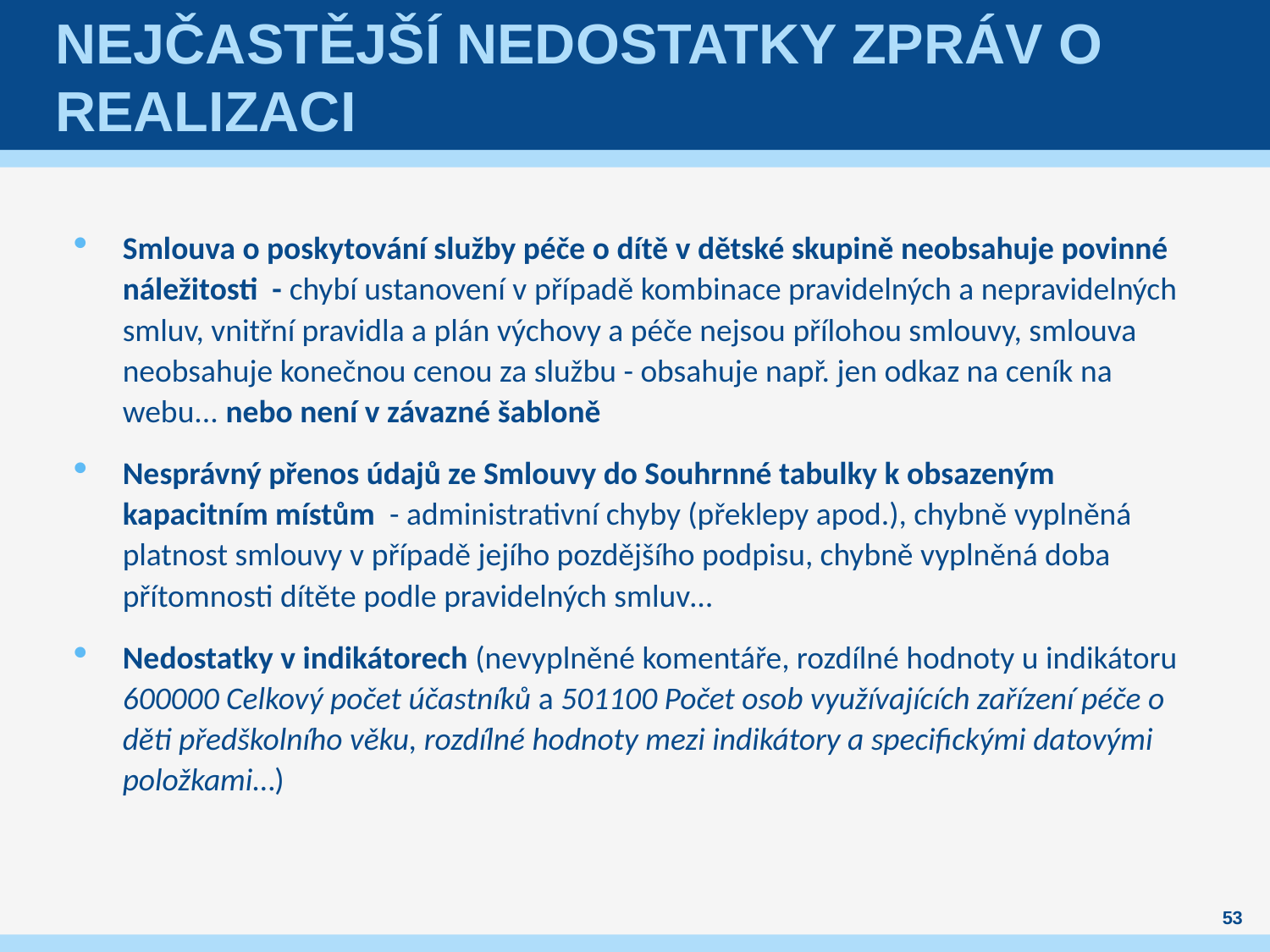

# Nejčastější nedostatky Zpráv o realizaci

Smlouva o poskytování služby péče o dítě v dětské skupině neobsahuje povinné náležitosti  - chybí ustanovení v případě kombinace pravidelných a nepravidelných smluv, vnitřní pravidla a plán výchovy a péče nejsou přílohou smlouvy, smlouva neobsahuje konečnou cenou za službu - obsahuje např. jen odkaz na ceník na webu... nebo není v závazné šabloně
Nesprávný přenos údajů ze Smlouvy do Souhrnné tabulky k obsazeným kapacitním místům  - administrativní chyby (překlepy apod.), chybně vyplněná platnost smlouvy v případě jejího pozdějšího podpisu, chybně vyplněná doba přítomnosti dítěte podle pravidelných smluv…
Nedostatky v indikátorech (nevyplněné komentáře, rozdílné hodnoty u indikátoru 600000 Celkový počet účastníků a 501100 Počet osob využívajících zařízení péče o děti předškolního věku, rozdílné hodnoty mezi indikátory a specifickými datovými položkami…)
53